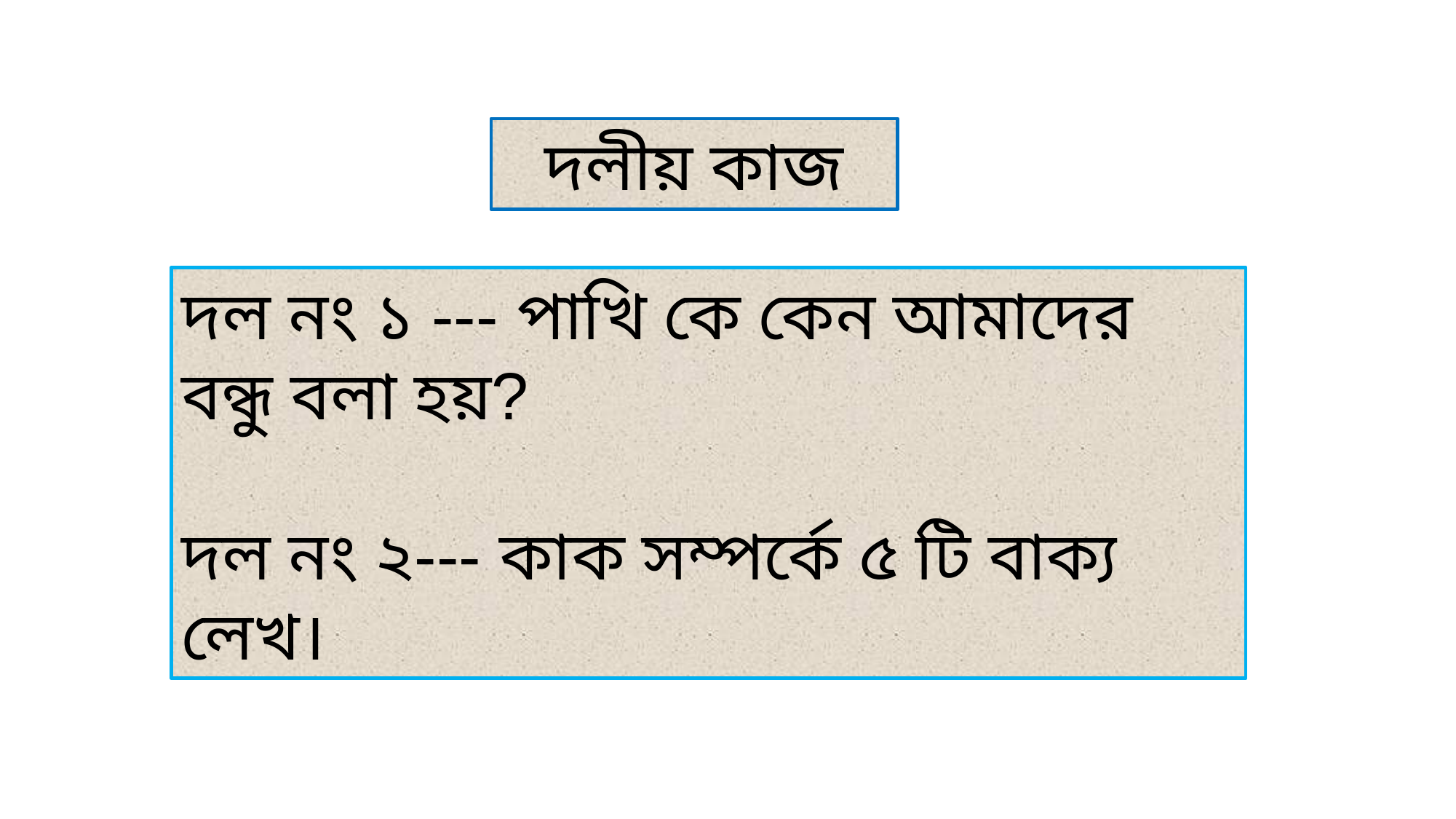

দলীয় কাজ
দল নং ১ --- পাখি কে কেন আমাদের বন্ধু বলা হয়?

দল নং ২--- কাক সম্পর্কে ৫ টি বাক্য  লেখ।